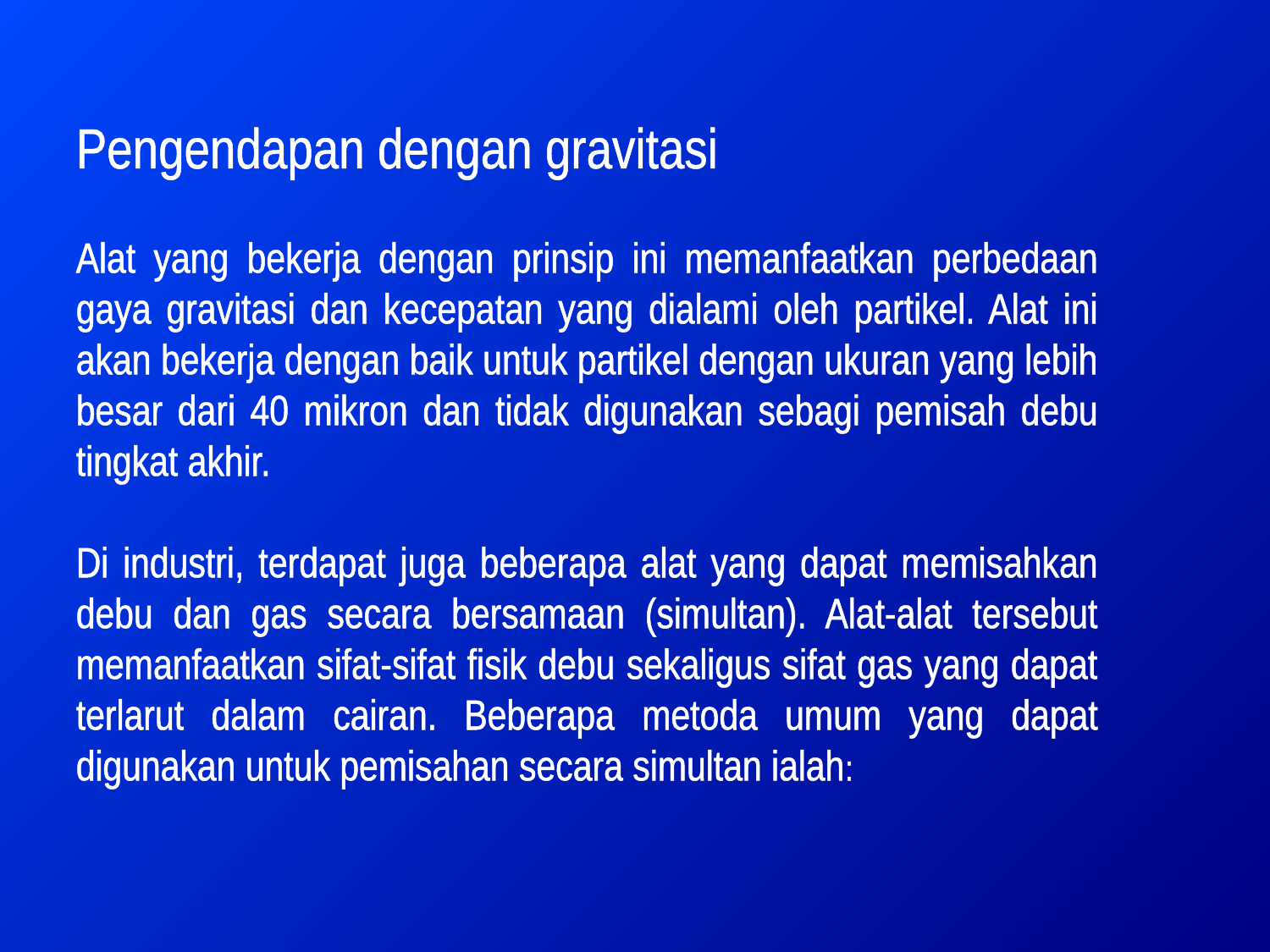

Pengendapan dengan gravitasi

Alat yang bekerja dengan prinsip ini memanfaatkan perbedaan gaya gravitasi dan kecepatan yang dialami oleh partikel. Alat ini akan bekerja dengan baik untuk partikel dengan ukuran yang lebih besar dari 40 mikron dan tidak digunakan sebagi pemisah debu tingkat akhir.

Di industri, terdapat juga beberapa alat yang dapat memisahkan debu dan gas secara bersamaan (simultan). Alat-alat tersebut memanfaatkan sifat-sifat fisik debu sekaligus sifat gas yang dapat terlarut dalam cairan. Beberapa metoda umum yang dapat digunakan untuk pemisahan secara simultan ialah: